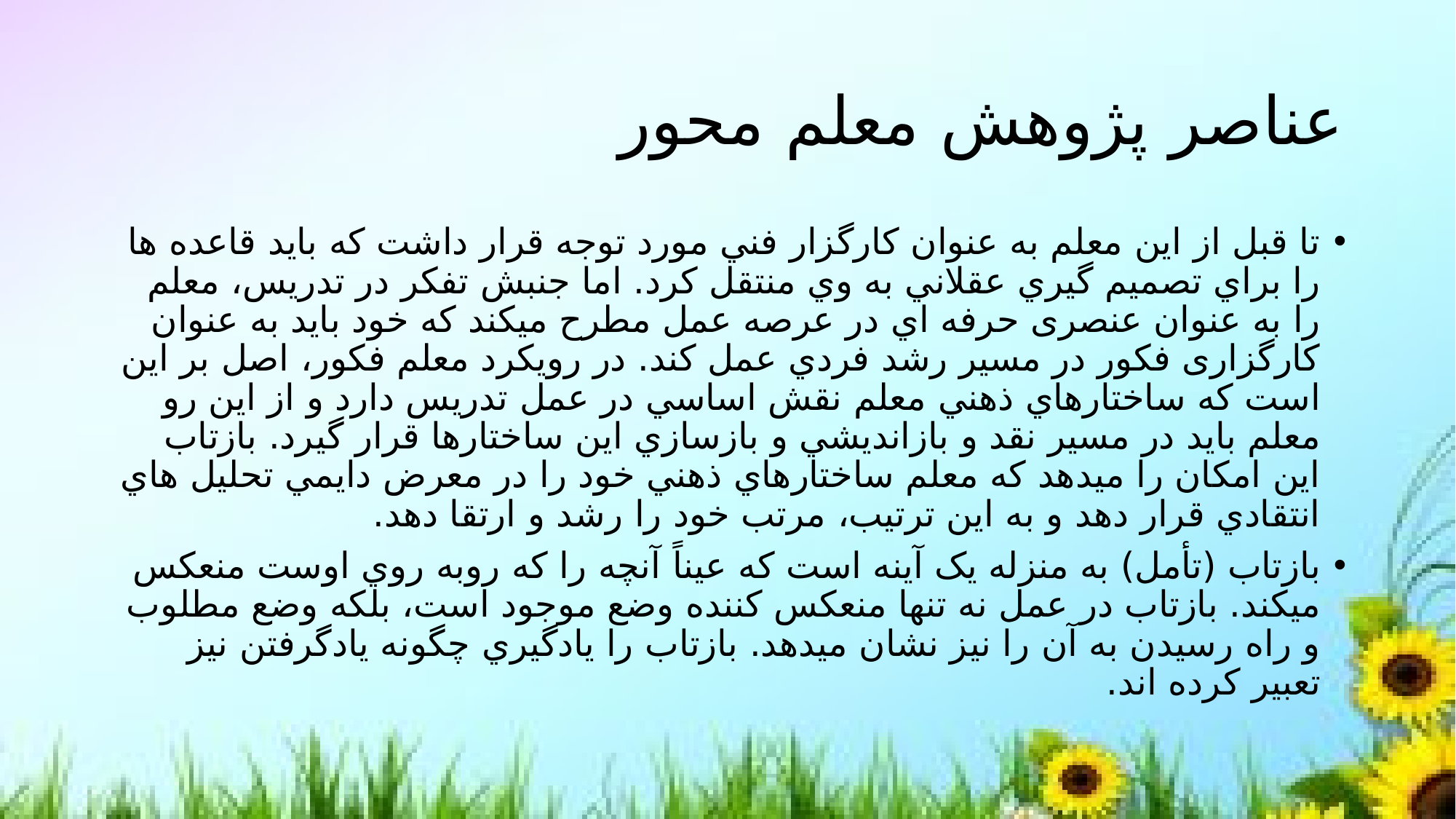

# عناصر پژوهش معلم محور
تا قبل از اين معلم به عنوان کارگزار فني مورد توجه قرار داشت که بايد قاعده ها را براي تصميم گيري عقلاني به وي منتقل کرد. اما جنبش تفکر در تدريس، معلم را به عنوان عنصری حرفه اي در عرصه عمل مطرح ميکند که خود بايد به عنوان کارگزاری فکور در مسير رشد فردي عمل کند. در رويکرد معلم فکور، اصل بر اين است که ساختارهاي ذهني معلم نقش اساسي در عمل تدريس دارد و از اين رو معلم بايد در مسير نقد و بازانديشي و بازسازي اين ساختارها قرار گيرد. بازتاب اين امکان را ميدهد که معلم ساختارهاي ذهني خود را در معرض دايمي تحليل هاي انتقادي قرار دهد و به اين ترتيب، مرتب خود را رشد و ارتقا دهد.
بازتاب (تأمل) به منزله یک آينه است که عيناً آنچه را که روبه روي اوست منعکس ميکند. بازتاب در عمل نه تنها منعکس کننده وضع موجود است، بلکه وضع مطلوب و راه رسيدن به آن را نيز نشان ميدهد. بازتاب را يادگيري چگونه يادگرفتن نيز تعبير کرده اند.